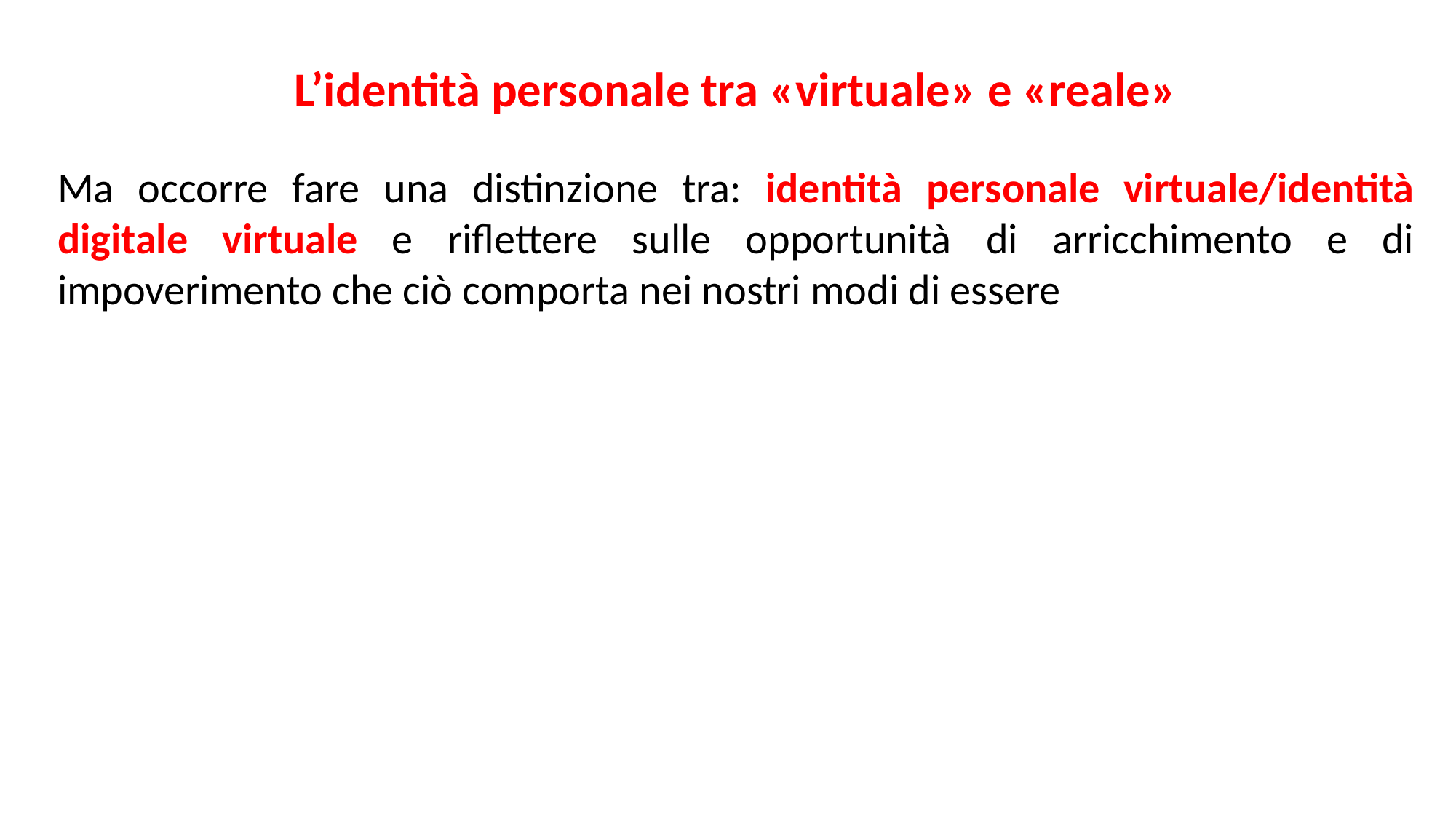

L’identità personale tra «virtuale» e «reale»

Ma occorre fare una distinzione tra: identità personale virtuale/identità digitale virtuale e riflettere sulle opportunità di arricchimento e di impoverimento che ciò comporta nei nostri modi di essere